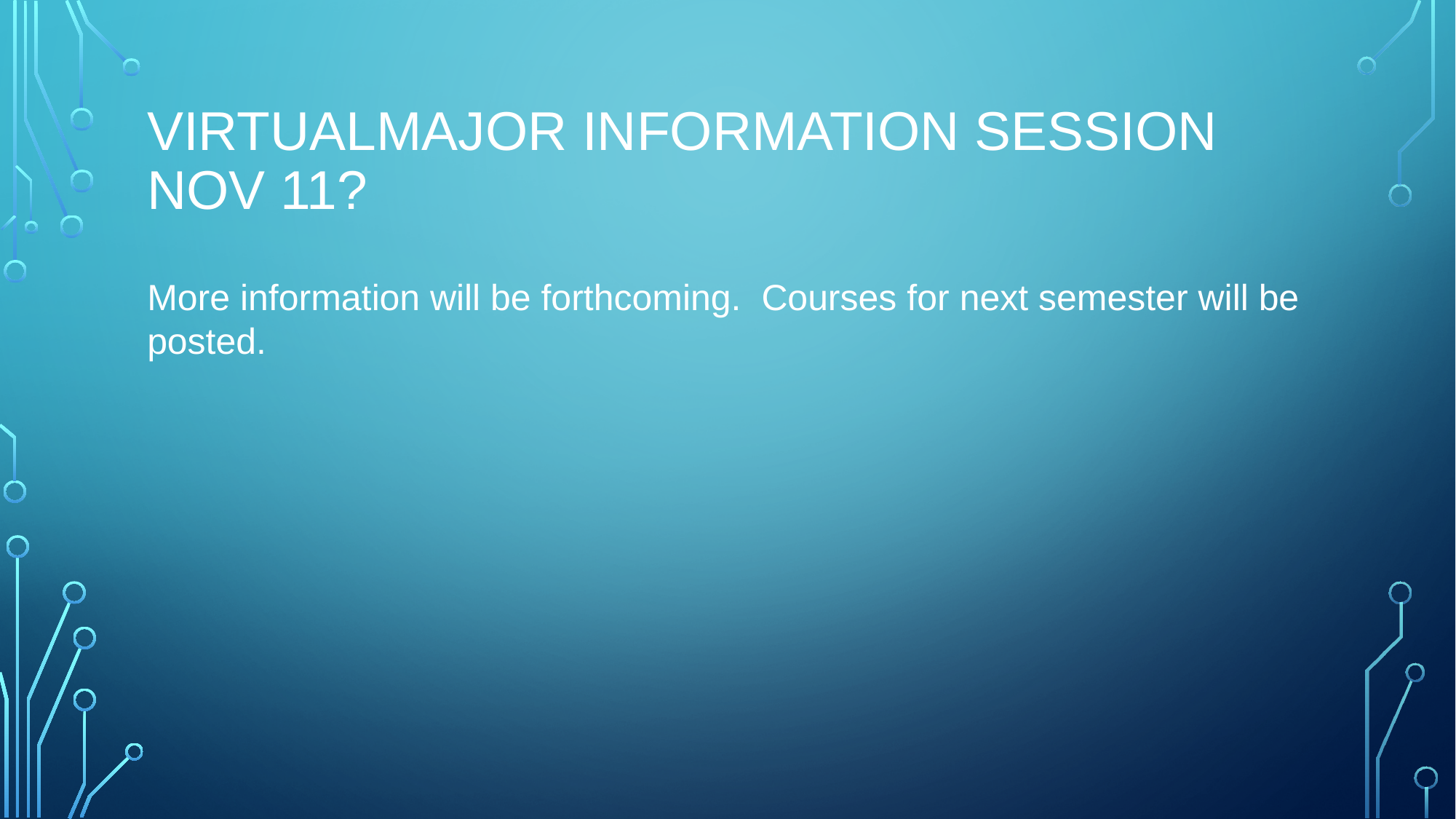

# VIRTUALMAJOR INFORMATION SESSION NOV 11?
More information will be forthcoming.  Courses for next semester will be posted.